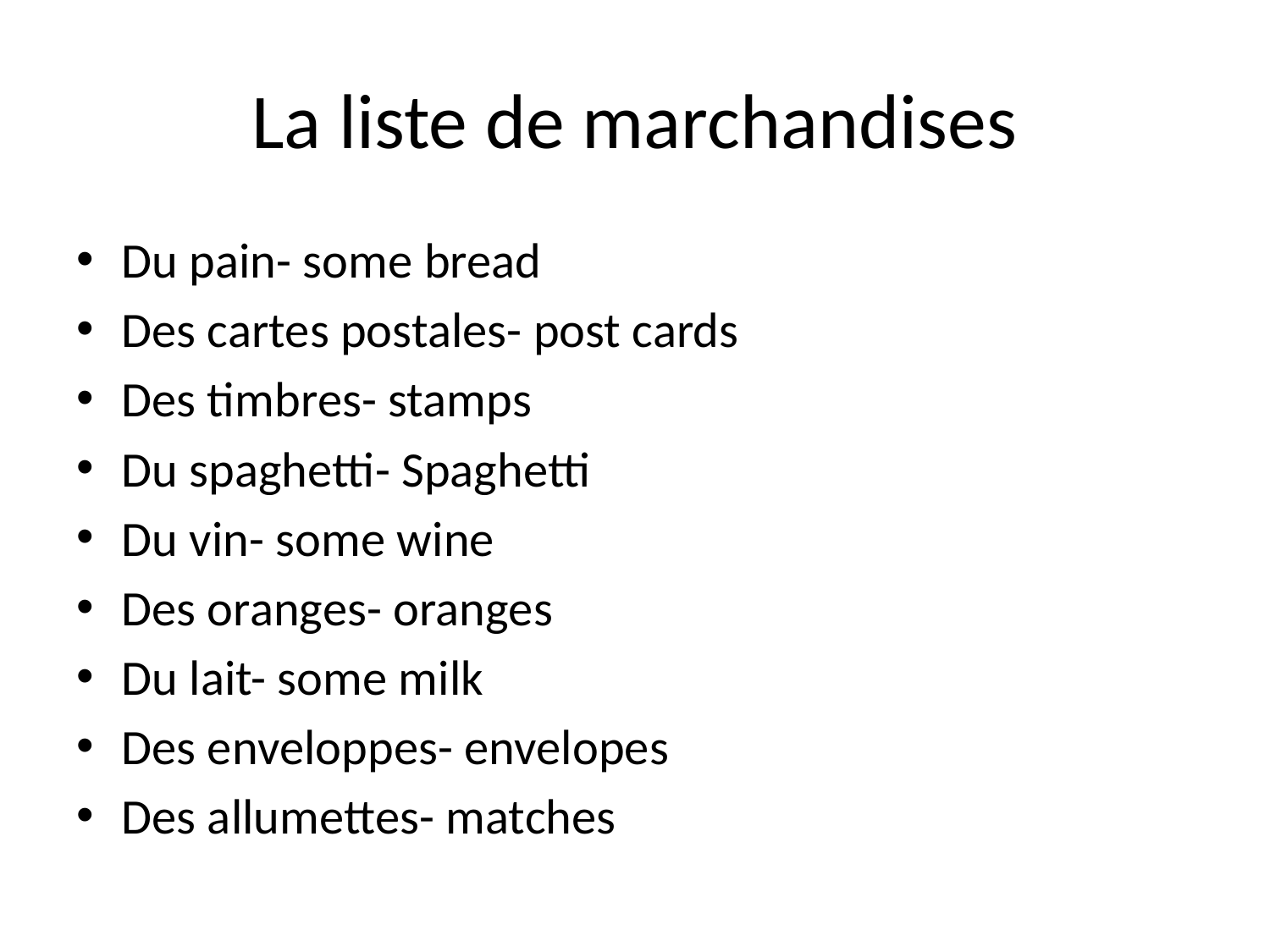

# La liste de marchandises
Du pain- some bread
Des cartes postales- post cards
Des timbres- stamps
Du spaghetti- Spaghetti
Du vin- some wine
Des oranges- oranges
Du lait- some milk
Des enveloppes- envelopes
Des allumettes- matches